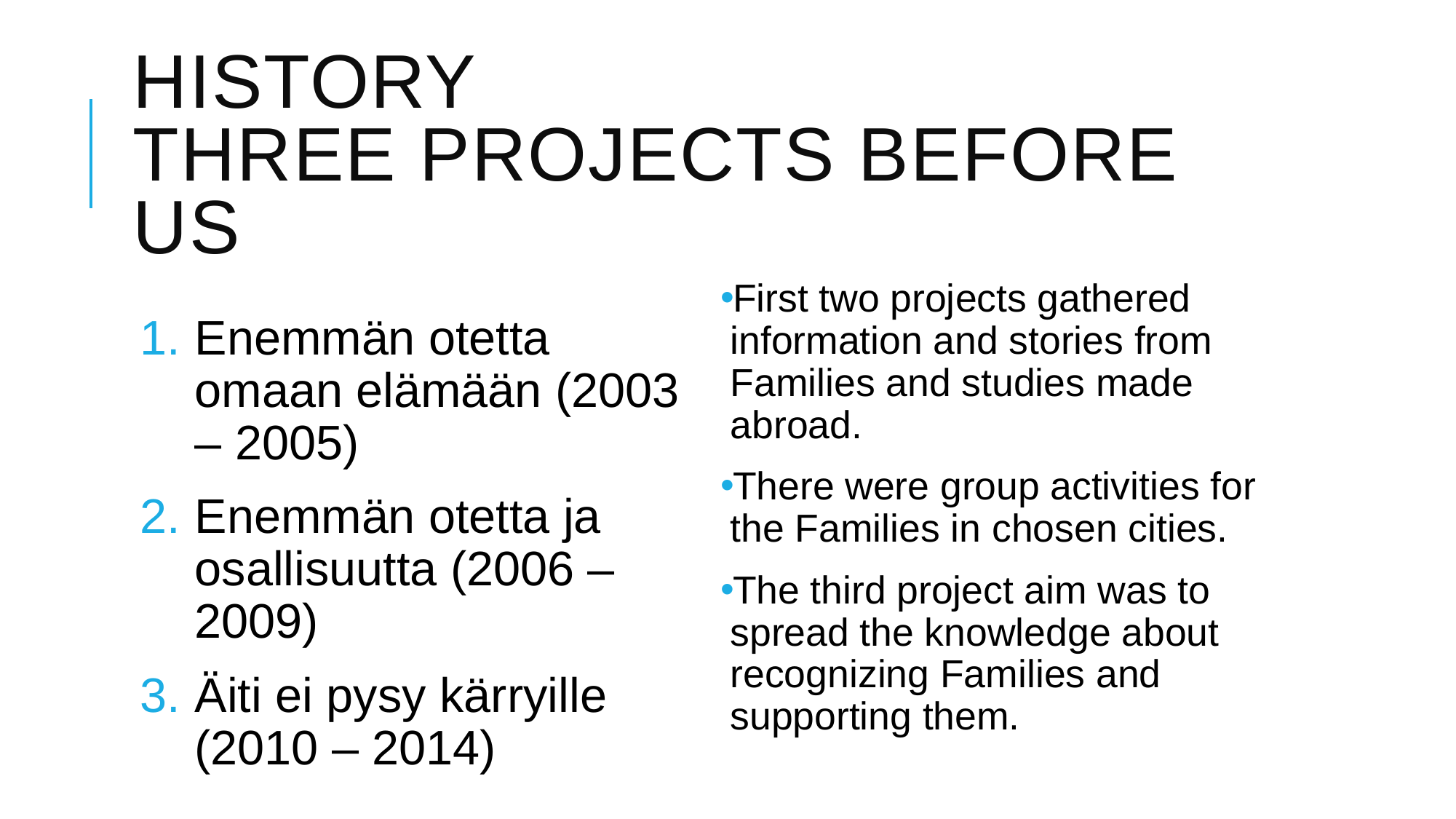

# History three projects before us
First two projects gathered information and stories from Families and studies made abroad.
There were group activities for the Families in chosen cities.
The third project aim was to spread the knowledge about recognizing Families and supporting them.

Enemmän otetta omaan elämään (2003 – 2005)
Enemmän otetta ja osallisuutta (2006 – 2009)
Äiti ei pysy kärryille (2010 – 2014)